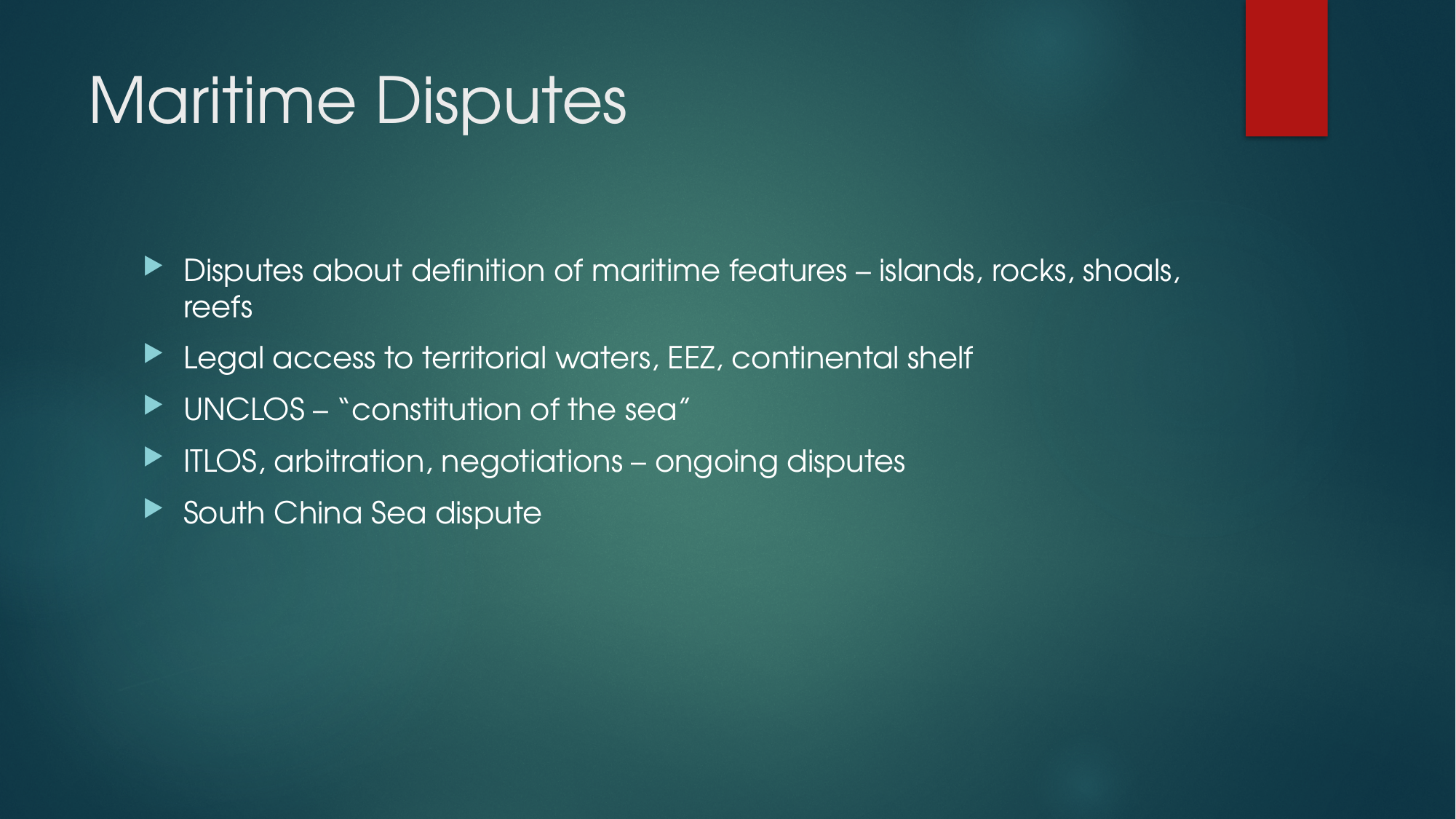

# Maritime Disputes
Disputes about definition of maritime features – islands, rocks, shoals, reefs
Legal access to territorial waters, EEZ, continental shelf
UNCLOS – “constitution of the sea”
ITLOS, arbitration, negotiations – ongoing disputes
South China Sea dispute